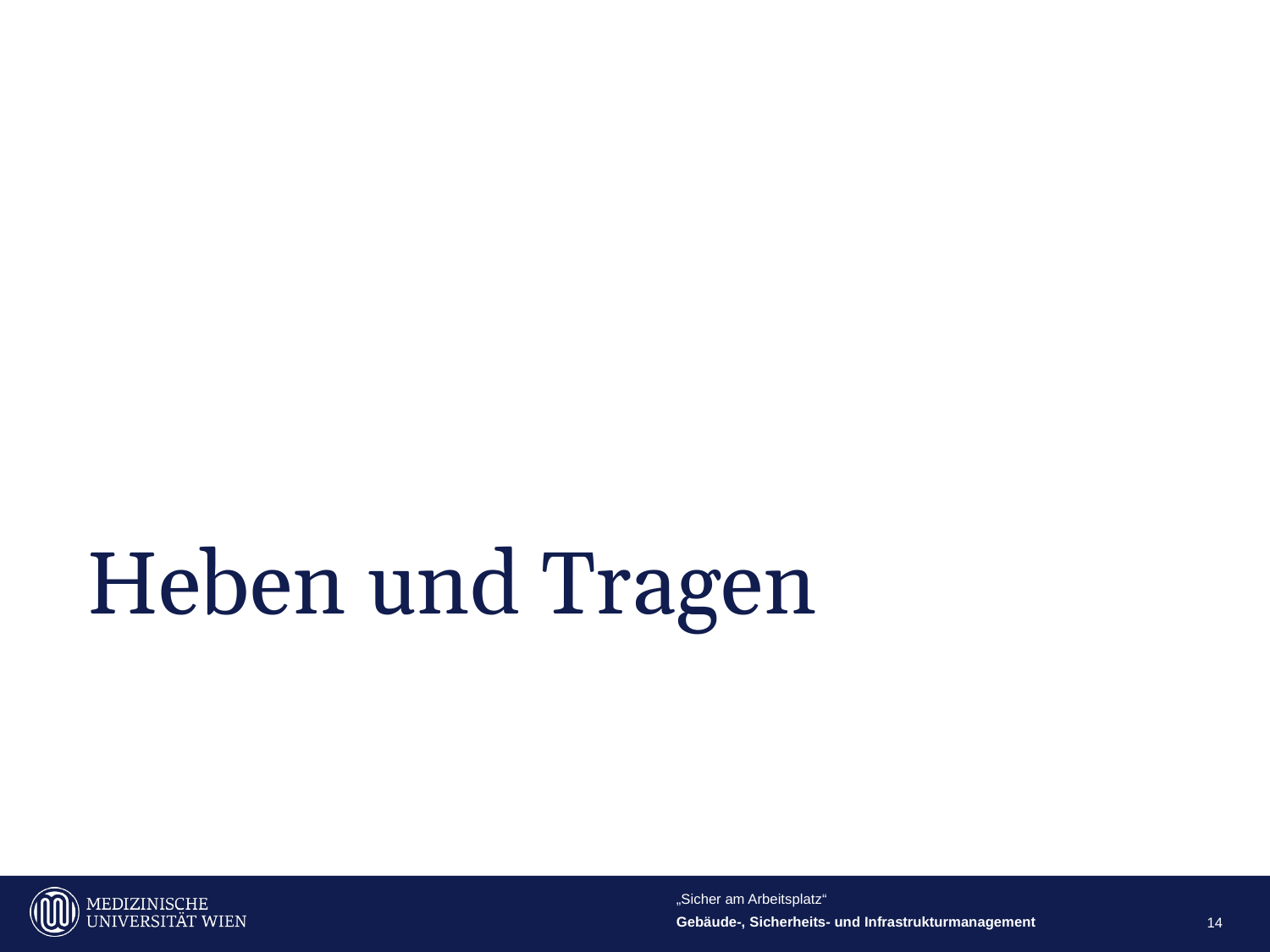

# Heben und Tragen
„Sicher am Arbeitsplatz“
14
Gebäude-, Sicherheits- und Infrastrukturmanagement